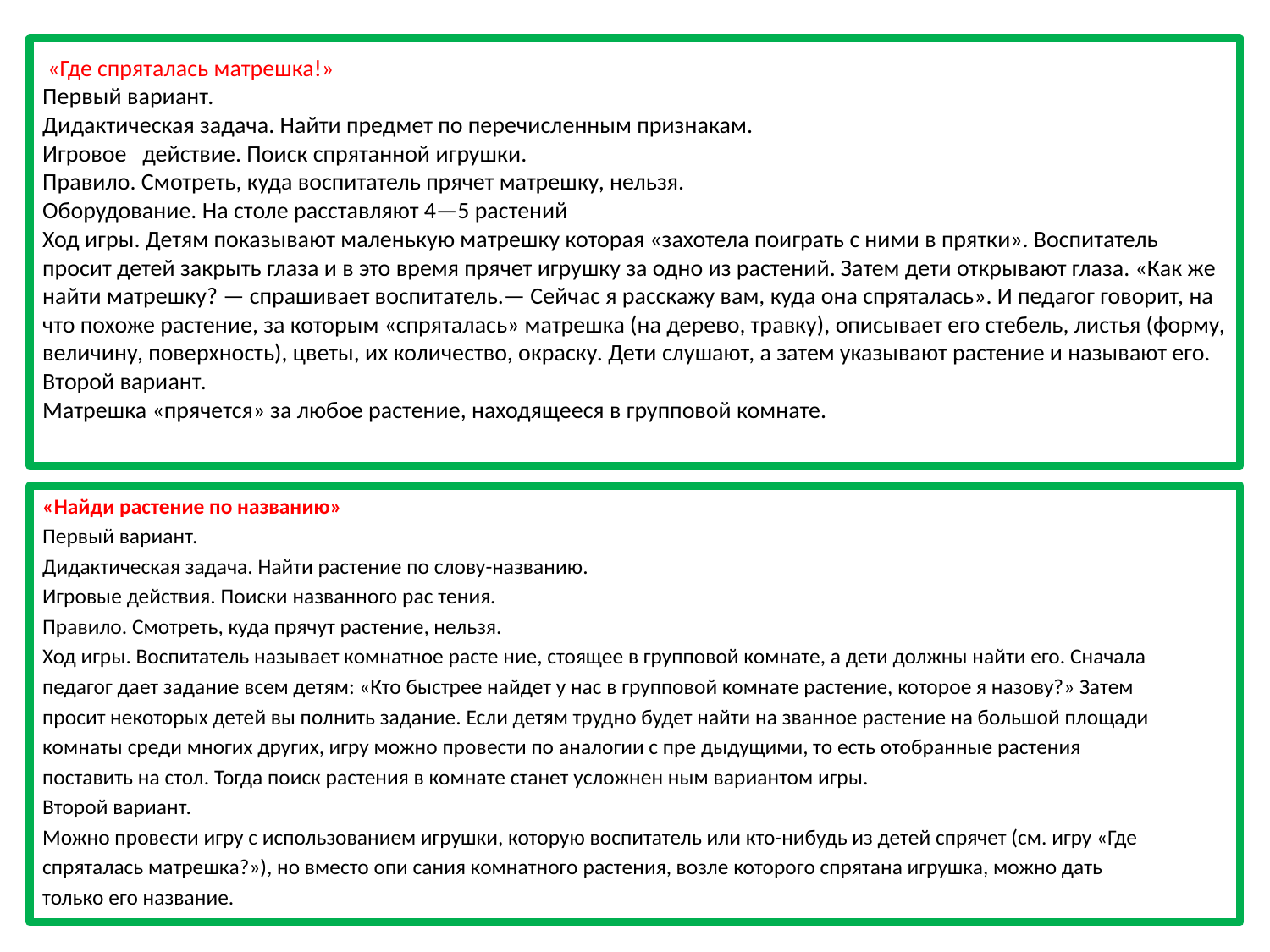

# «Где спряталась матрешка!» Первый вариант. Дидактическая задача. Найти предмет по перечисленным признакам. Игровое   действие. Поиск спрятанной игрушки. Правило. Смотреть, куда воспитатель прячет матрешку, нельзя. Оборудование. На столе расставляют 4—5 растений Ход игры. Детям показывают маленькую матрешку которая «захотела поиграть с ними в прятки». Воспитатель просит детей закрыть глаза и в это время прячет игрушку за одно из растений. Затем дети открывают глаза. «Как же найти матрешку? — спрашивает воспитатель.— Сейчас я расскажу вам, куда она спряталась». И педагог говорит, на что похоже растение, за которым «спряталась» матрешка (на дерево, травку), описывает его стебель, листья (форму, величину, поверхность), цветы, их количество, окраску. Дети слушают, а затем указывают растение и называют его. Второй вариант. Матрешка «прячется» за любое растение, находящееся в групповой комнате.

«Найди растение по названию»
Первый вариант.
Дидактическая задача. Найти растение по слову-названию.
Игровые действия. Поиски названного рас тения.
Правило. Смотреть, куда прячут растение, нельзя.
Ход игры. Воспитатель называет комнатное расте ние, стоящее в групповой комнате, а дети должны найти его. Сначала
педагог дает задание всем детям: «Кто быстрее найдет у нас в групповой комнате растение, которое я назову?» Затем
просит некоторых детей вы полнить задание. Если детям трудно будет найти на званное растение на большой площади
комнаты среди многих других, игру можно провести по аналогии с пре дыдущими, то есть отобранные растения
поставить на стол. Тогда поиск растения в комнате станет усложнен ным вариантом игры.
Второй вариант.
Можно провести игру с использованием игрушки, которую воспитатель или кто-нибудь из детей спрячет (см. игру «Где
спряталась матрешка?»), но вместо опи сания комнатного растения, возле которого спрятана игрушка, можно дать
только его название.